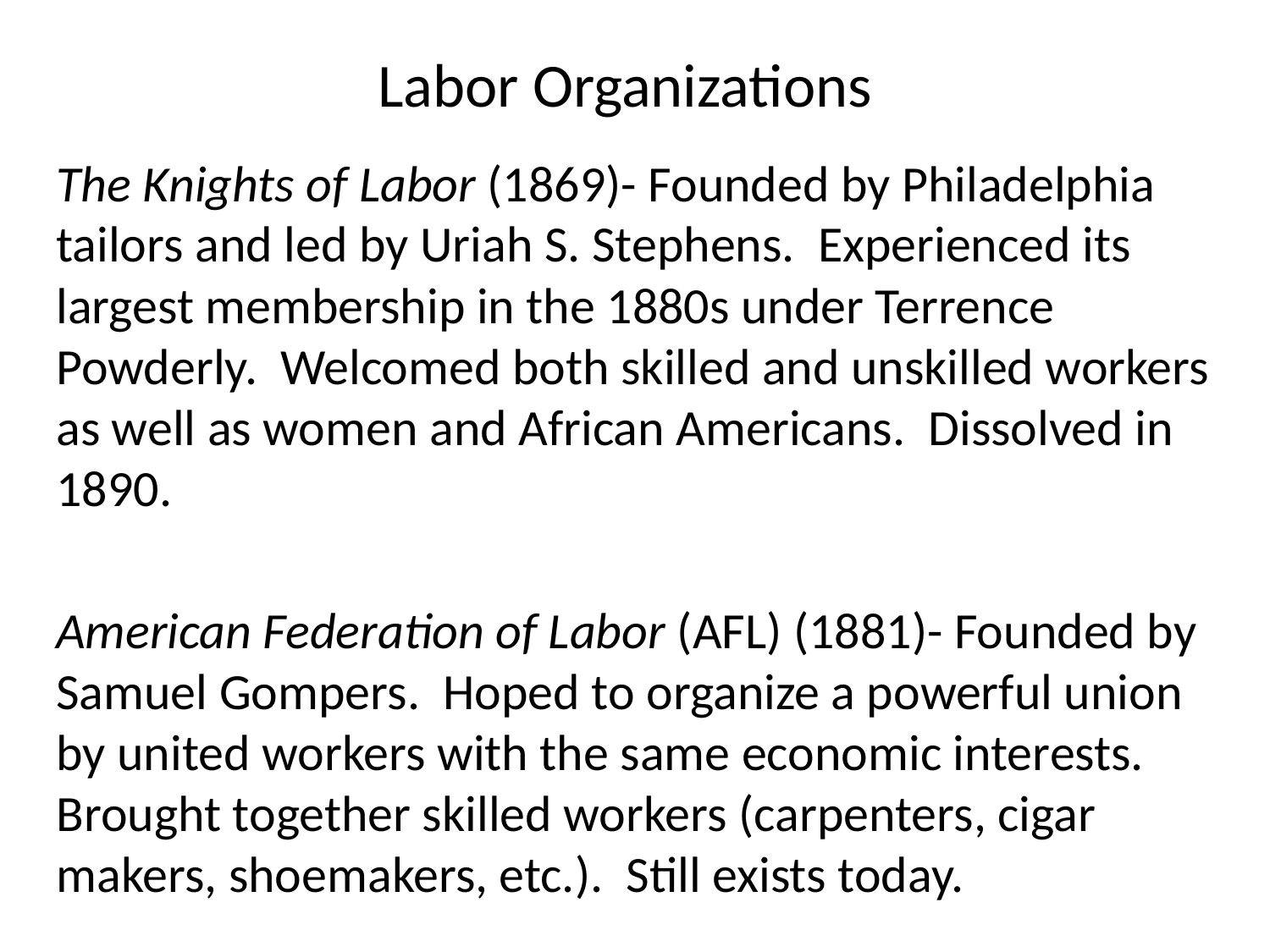

# Labor Organizations
The Knights of Labor (1869)- Founded by Philadelphia tailors and led by Uriah S. Stephens.  Experienced its largest membership in the 1880s under Terrence Powderly.  Welcomed both skilled and unskilled workers as well as women and African Americans.  Dissolved in 1890.

American Federation of Labor (AFL) (1881)- Founded by Samuel Gompers.  Hoped to organize a powerful union by united workers with the same economic interests.  Brought together skilled workers (carpenters, cigar makers, shoemakers, etc.).  Still exists today.